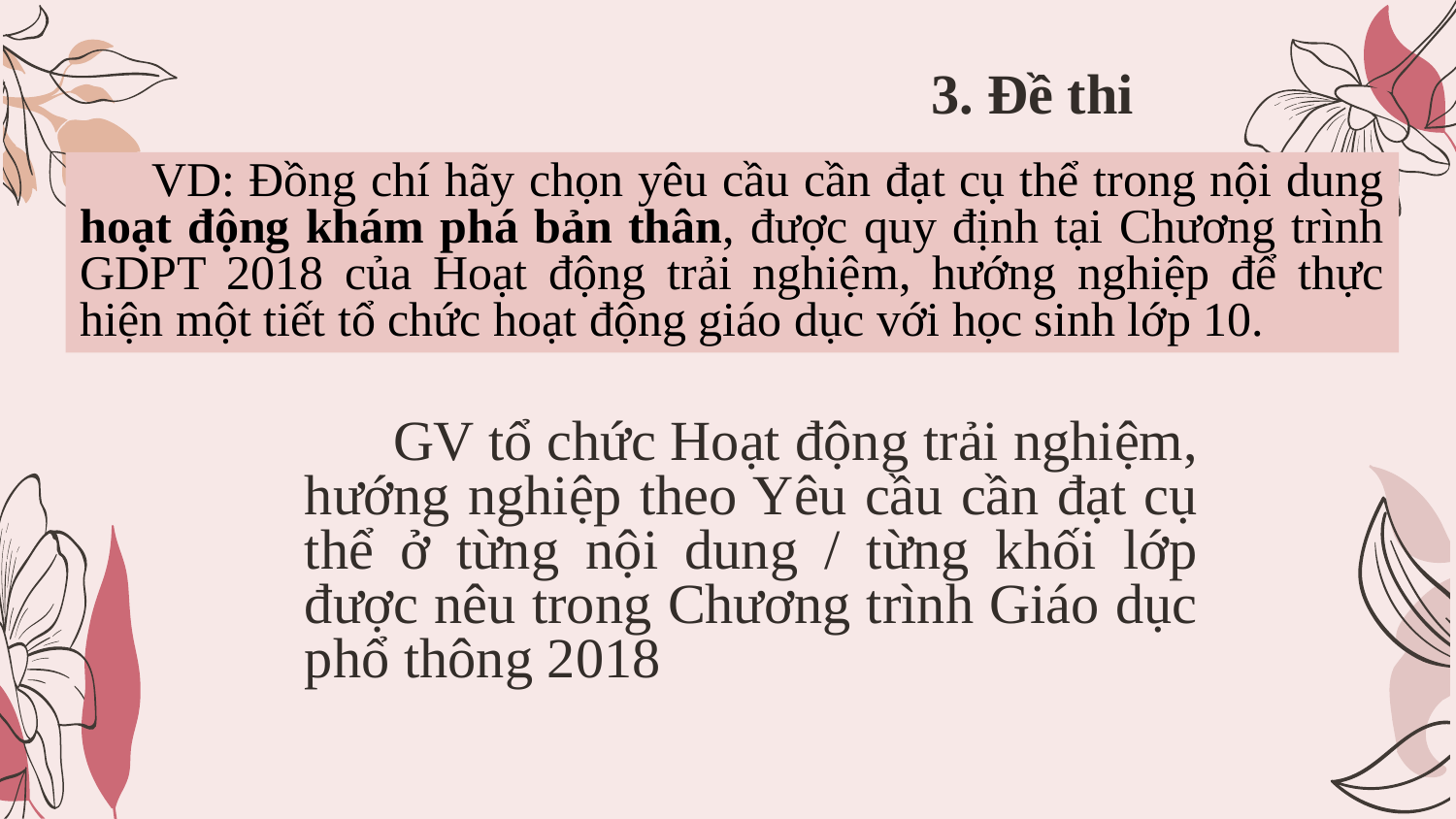

3. Đề thi
     VD: Đồng chí hãy chọn yêu cầu cần đạt cụ thể trong nội dung hoạt động khám phá bản thân, được quy định tại Chương trình GDPT 2018 của Hoạt động trải nghiệm, hướng nghiệp để thực hiện một tiết tổ chức hoạt động giáo dục với học sinh lớp 10.
# GV tổ chức Hoạt động trải nghiệm, hướng nghiệp theo Yêu cầu cần đạt cụ thể ở từng nội dung / từng khối lớp được nêu trong Chương trình Giáo dục phổ thông 2018